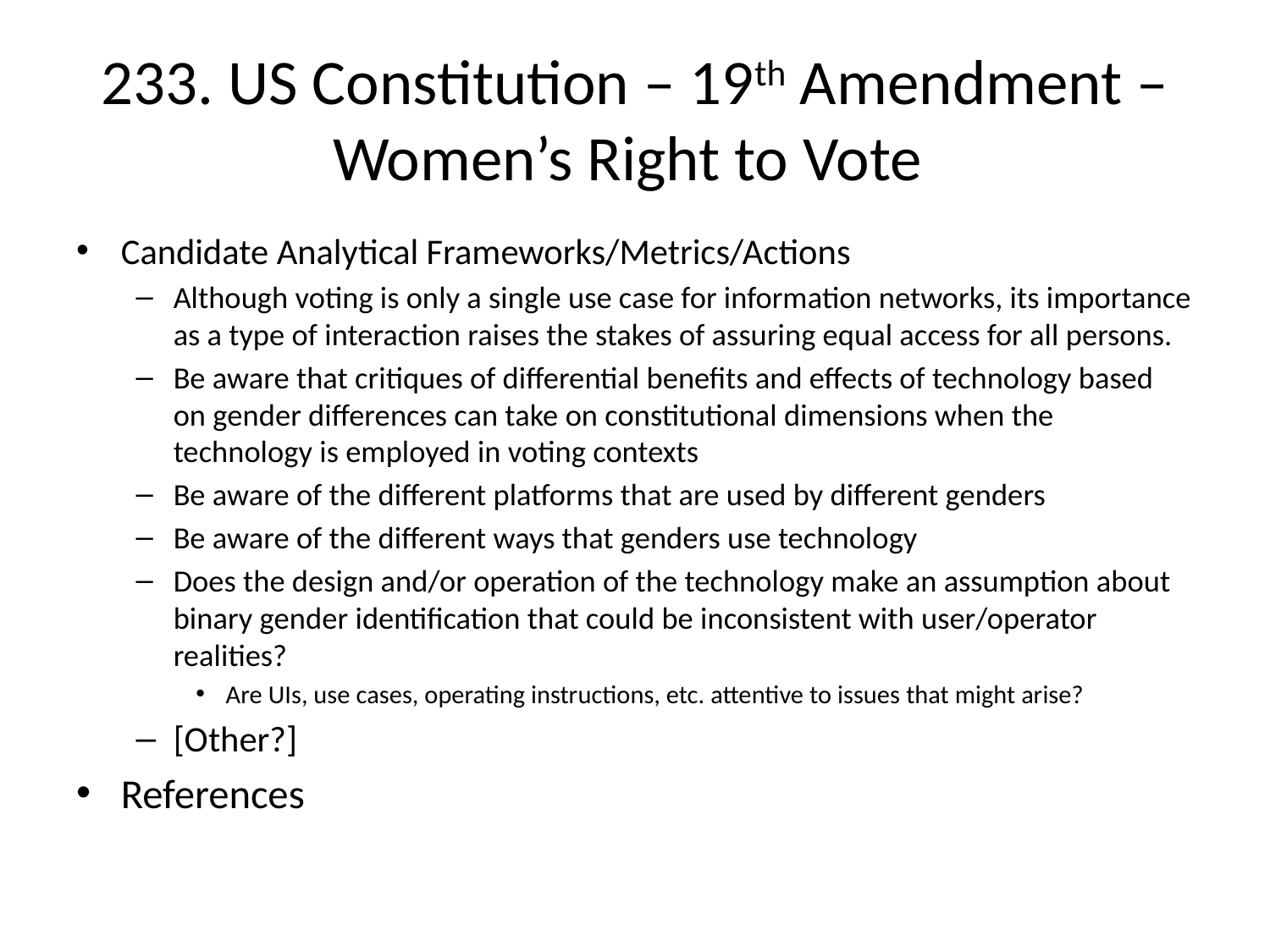

# 233. US Constitution – 19th Amendment – Women’s Right to Vote
Candidate Analytical Frameworks/Metrics/Actions
Although voting is only a single use case for information networks, its importance as a type of interaction raises the stakes of assuring equal access for all persons.
Be aware that critiques of differential benefits and effects of technology based on gender differences can take on constitutional dimensions when the technology is employed in voting contexts
Be aware of the different platforms that are used by different genders
Be aware of the different ways that genders use technology
Does the design and/or operation of the technology make an assumption about binary gender identification that could be inconsistent with user/operator realities?
Are UIs, use cases, operating instructions, etc. attentive to issues that might arise?
[Other?]
References